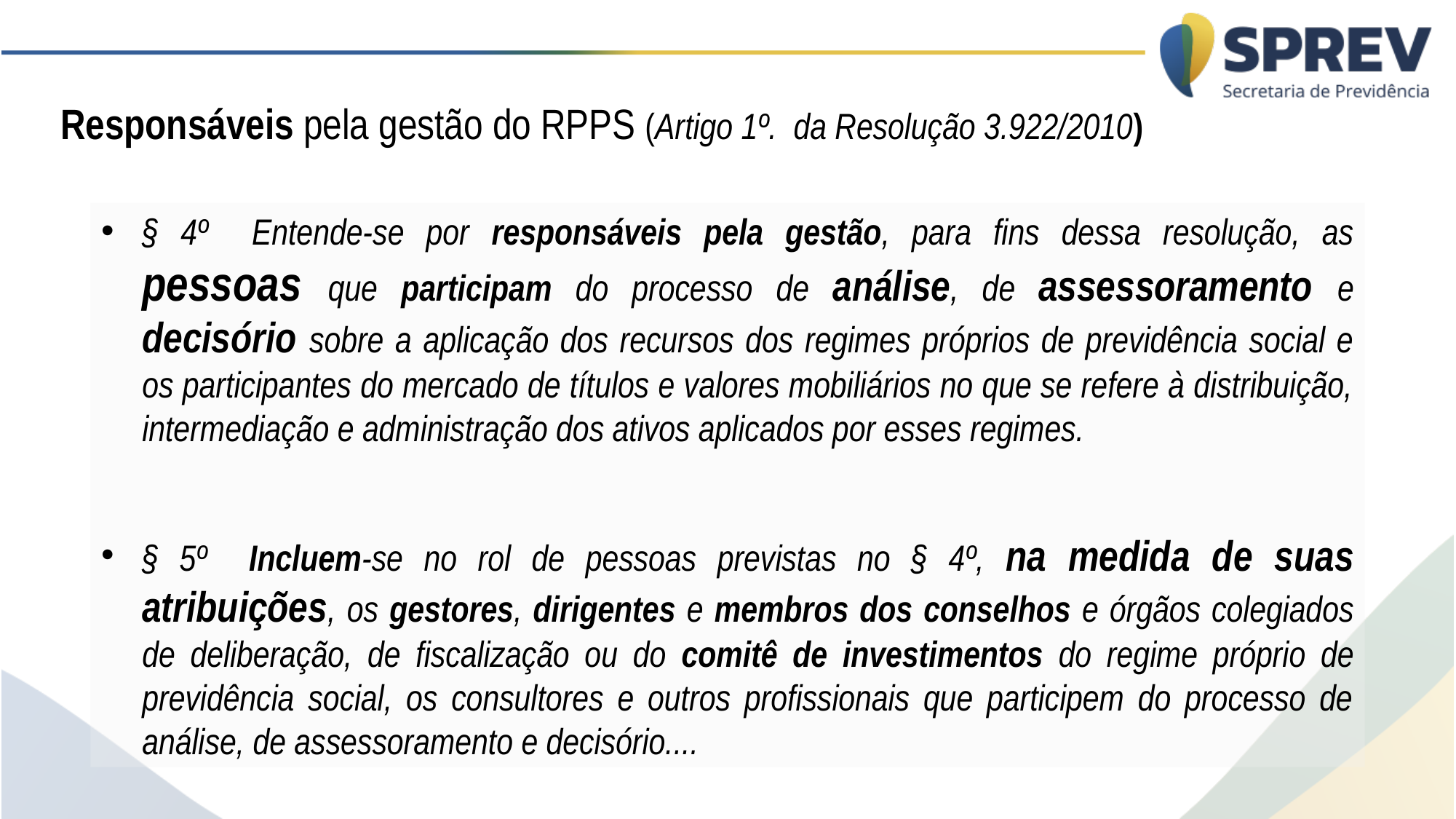

Responsáveis pela gestão do RPPS (Artigo 1º.  da Resolução 3.922/2010)
§ 4º  Entende-se por responsáveis pela gestão, para fins dessa resolução, as pessoas que participam do processo de análise, de assessoramento e decisório sobre a aplicação dos recursos dos regimes próprios de previdência social e os participantes do mercado de títulos e valores mobiliários no que se refere à distribuição, intermediação e administração dos ativos aplicados por esses regimes.

§ 5º  Incluem-se no rol de pessoas previstas no § 4º, na medida de suas atribuições, os gestores, dirigentes e membros dos conselhos e órgãos colegiados de deliberação, de fiscalização ou do comitê de investimentos do regime próprio de previdência social, os consultores e outros profissionais que participem do processo de análise, de assessoramento e decisório....